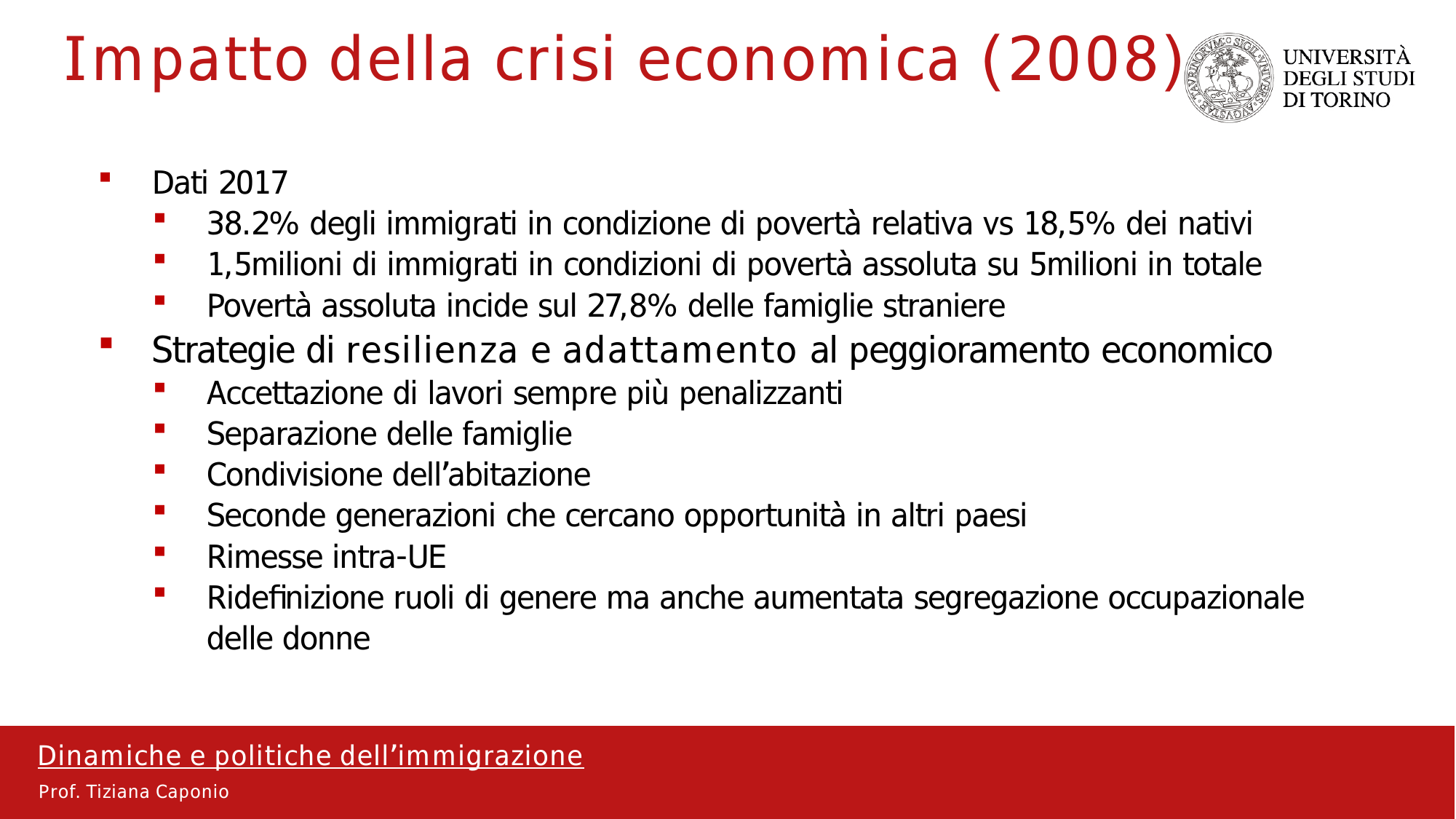

Impatto della crisi economica (2008)

Dati 2017
38.2% degli immigrati in condizione di povertà relativa vs 18,5% dei nativi
1,5milioni di immigrati in condizioni di povertà assoluta su 5milioni in totale
Povertà assoluta incide sul 27,8% delle famiglie straniere
Strategie di resilienza e adattamento al peggioramento economico
Accettazione di lavori sempre più penalizzanti
Separazione delle famiglie
Condivisione dell’abitazione
Seconde generazioni che cercano opportunità in altri paesi
Rimesse intra-UE
Ridefinizione ruoli di genere ma anche aumentata segregazione occupazionale delle donne
Dinamiche e politiche dell’immigrazione
Prof. Tiziana Caponio